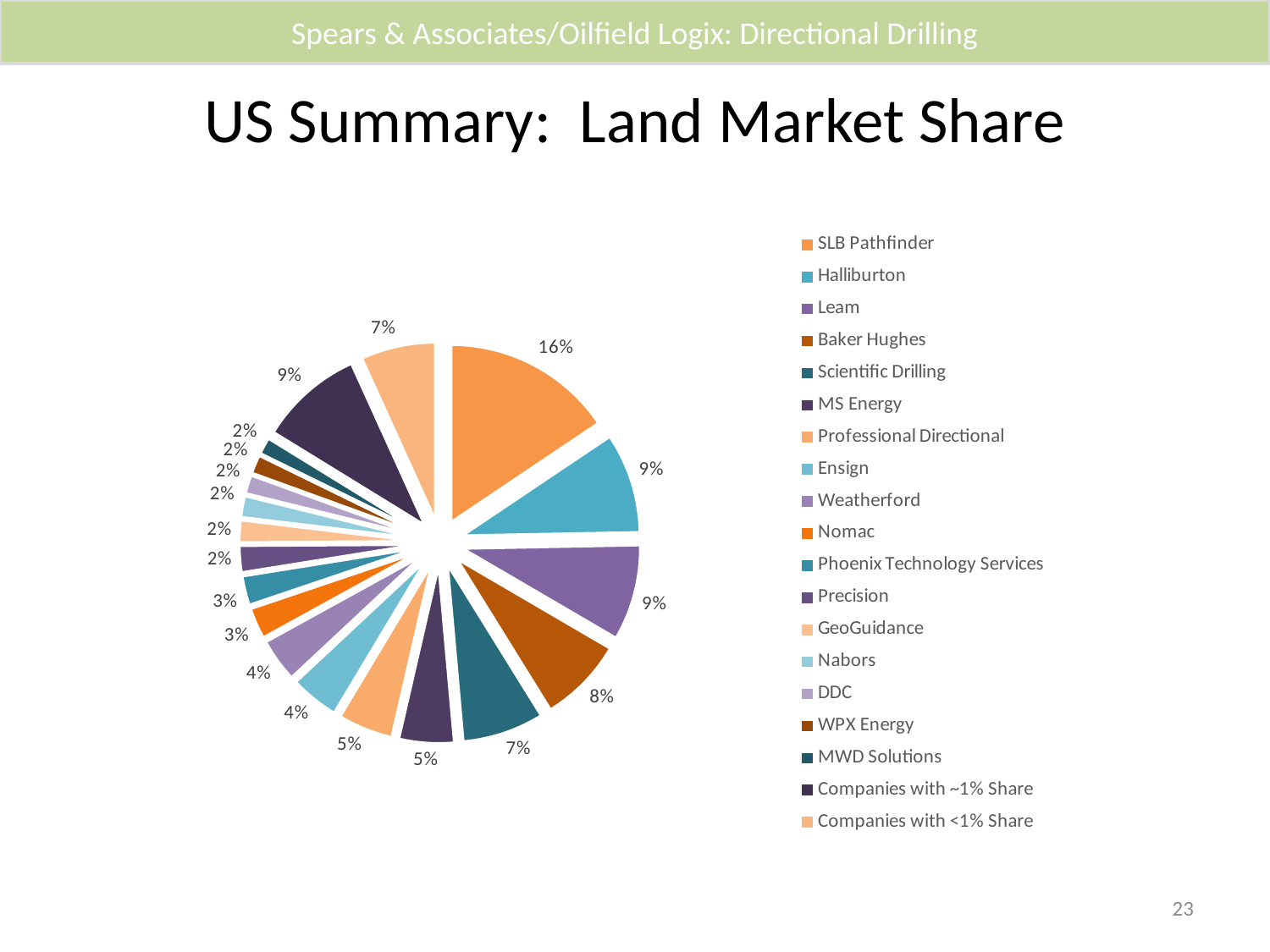

Spears & Associates/Oilfield Logix: Directional Drilling
# US Summary:  Land Market Share

### Chart

| Category | Sales |
|---|---|
| SLB Pathfinder | 0.15577078288942695 |
| Halliburton | 0.09120258272800645 |
| Leam | 0.08716707021791767 |
| Baker Hughes | 0.0774818401937046 |
| Scientific Drilling | 0.07425343018563357 |
| MS Energy | 0.05004035512510089 |
| Professional Directional | 0.05004035512510089 |
| Ensign | 0.04439063761097659 |
| Weatherford | 0.03954802259887006 |
| Nomac  | 0.02824858757062147 |
| Phoenix Technology Services | 0.026634382566585957 |
| Precision | 0.024213075060532687 |
| GeoGuidance | 0.020177562550443905 |
| Nabors | 0.01937046004842615 |
| DDC | 0.01694915254237288 |
| WPX Energy | 0.01694915254237288 |
| MWD Solutions | 0.01533494753833737 |
| Companies with ~1% Share | 0.09443099273607748 |
| Companies with <1% Share | 0.06779661016949153 |
23